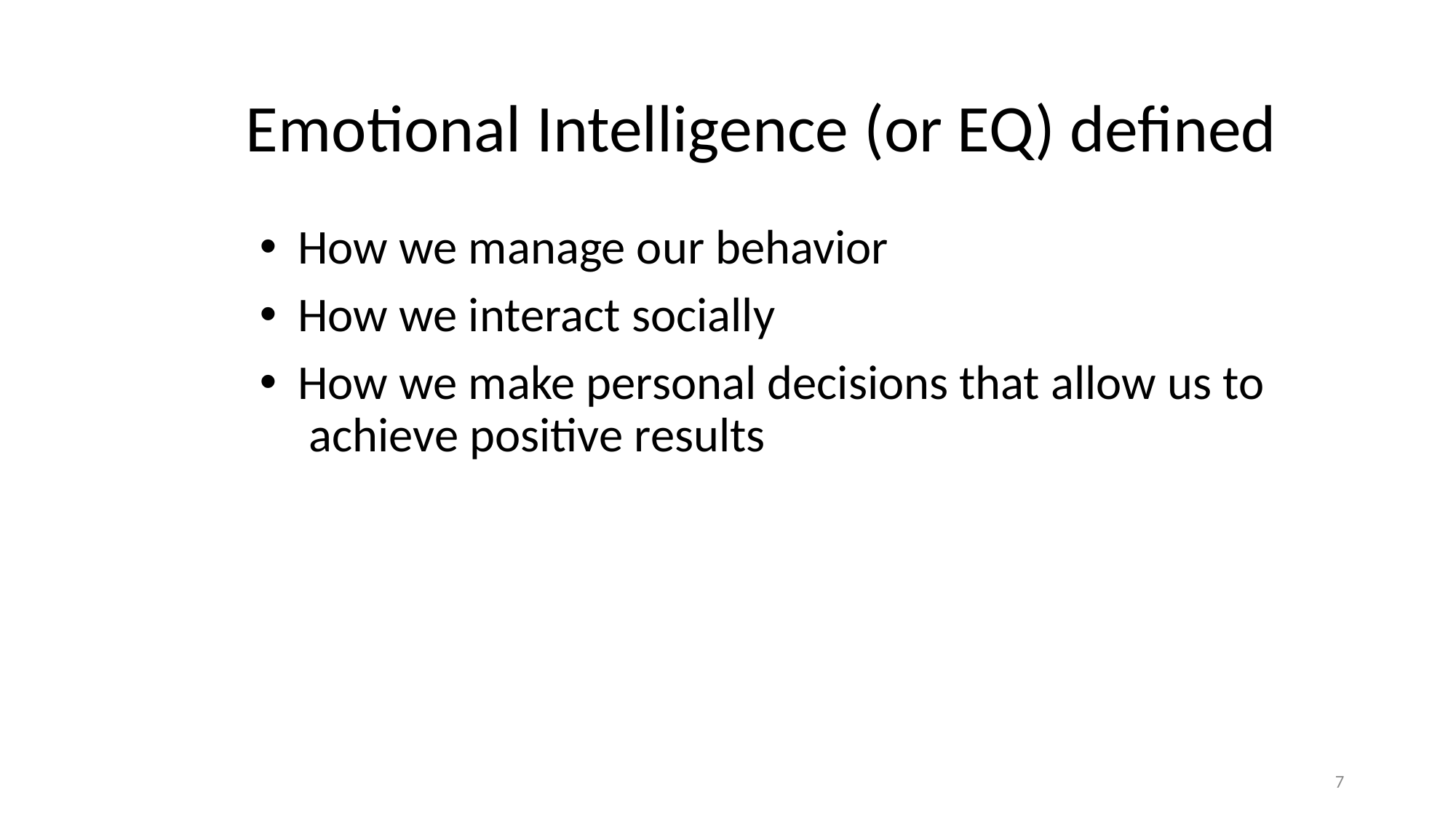

# Emotional Intelligence (or EQ) defined
 How we manage our behavior
 How we interact socially
 How we make personal decisions that allow us to
  achieve positive results
7